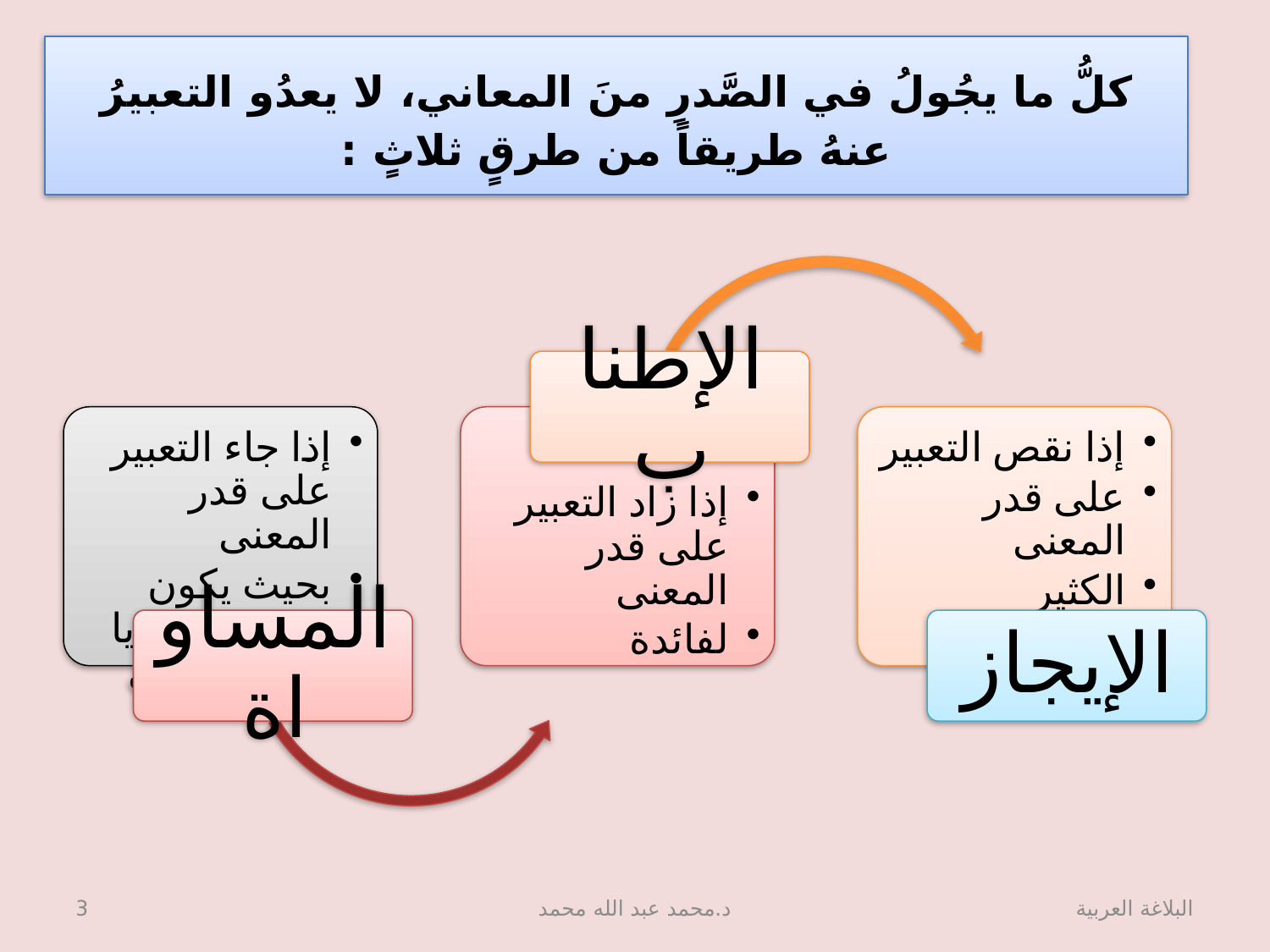

# كلُّ ما يجُولُ في الصَّدرِ منَ المعاني، لا يعدُو التعبيرُ عنهُ طريقاً من طرقٍ ثلاثٍ :
إذا جاء التعبير على قدر المعنى
بحيث يكون اللفظ مساويا لذلك المعنى
المساواة
إذا زاد التعبير على قدر المعنى
لفائدة
الإطناب
إذا نقص التعبير
على قدر المعنى
الكثير
الإيجاز
3
د.محمد عبد الله محمد
البلاغة العربية